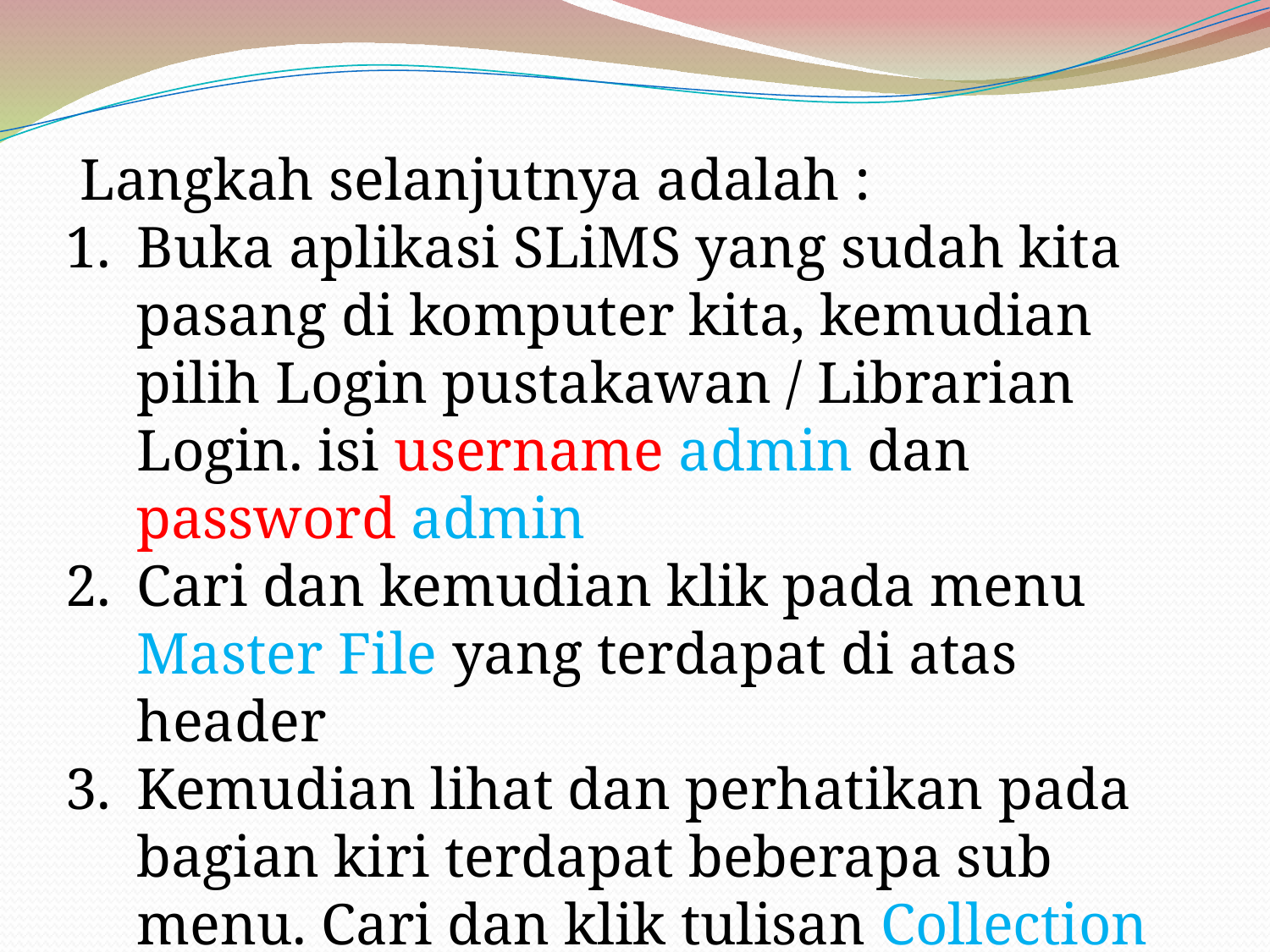

Langkah selanjutnya adalah :
Buka aplikasi SLiMS yang sudah kita pasang di komputer kita, kemudian pilih Login pustakawan / Librarian Login. isi username admin dan password admin
Cari dan kemudian klik pada menu Master File yang terdapat di atas header
Kemudian lihat dan perhatikan pada bagian kiri terdapat beberapa sub menu. Cari dan klik tulisan Collection Type/ Tipe Koleksi.